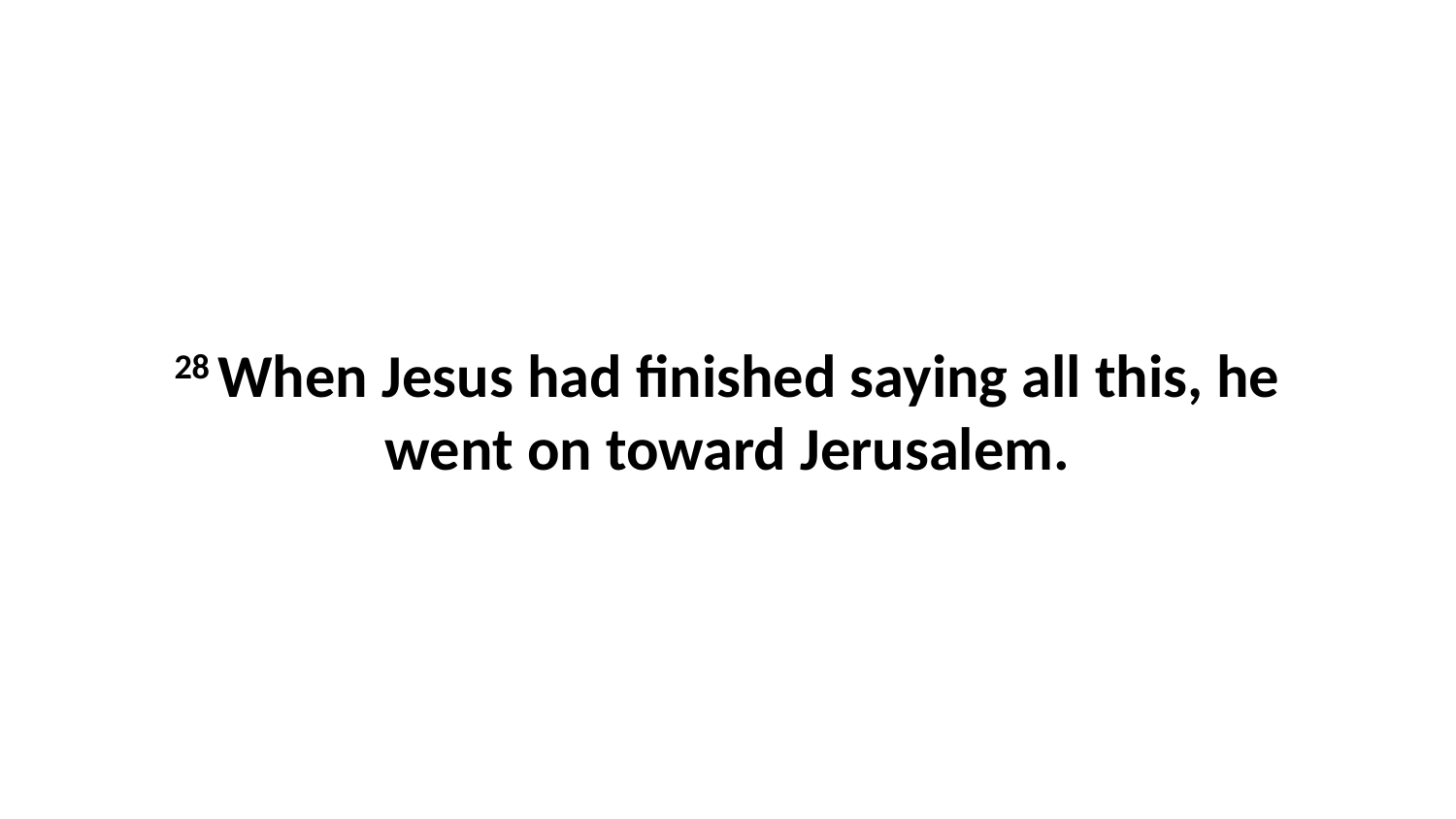

28 When Jesus had finished saying all this, he went on toward Jerusalem.